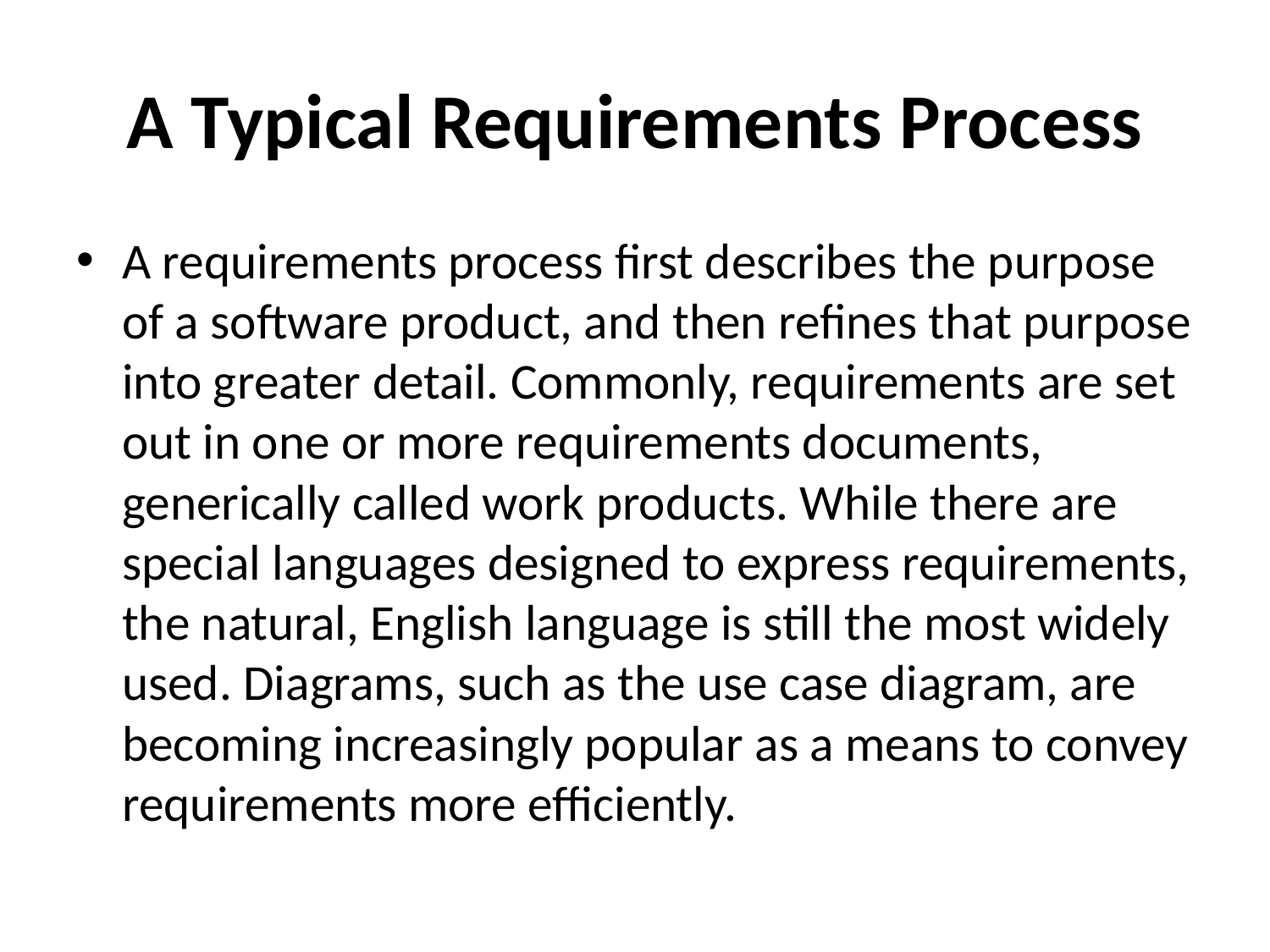

# A Typical Requirements Process
A requirements process first describes the purpose of a software product, and then refines that purpose into greater detail. Commonly, requirements are set out in one or more requirements documents, generically called work products. While there are special languages designed to express requirements, the natural, English language is still the most widely used. Diagrams, such as the use case diagram, are becoming increasingly popular as a means to convey requirements more efficiently.